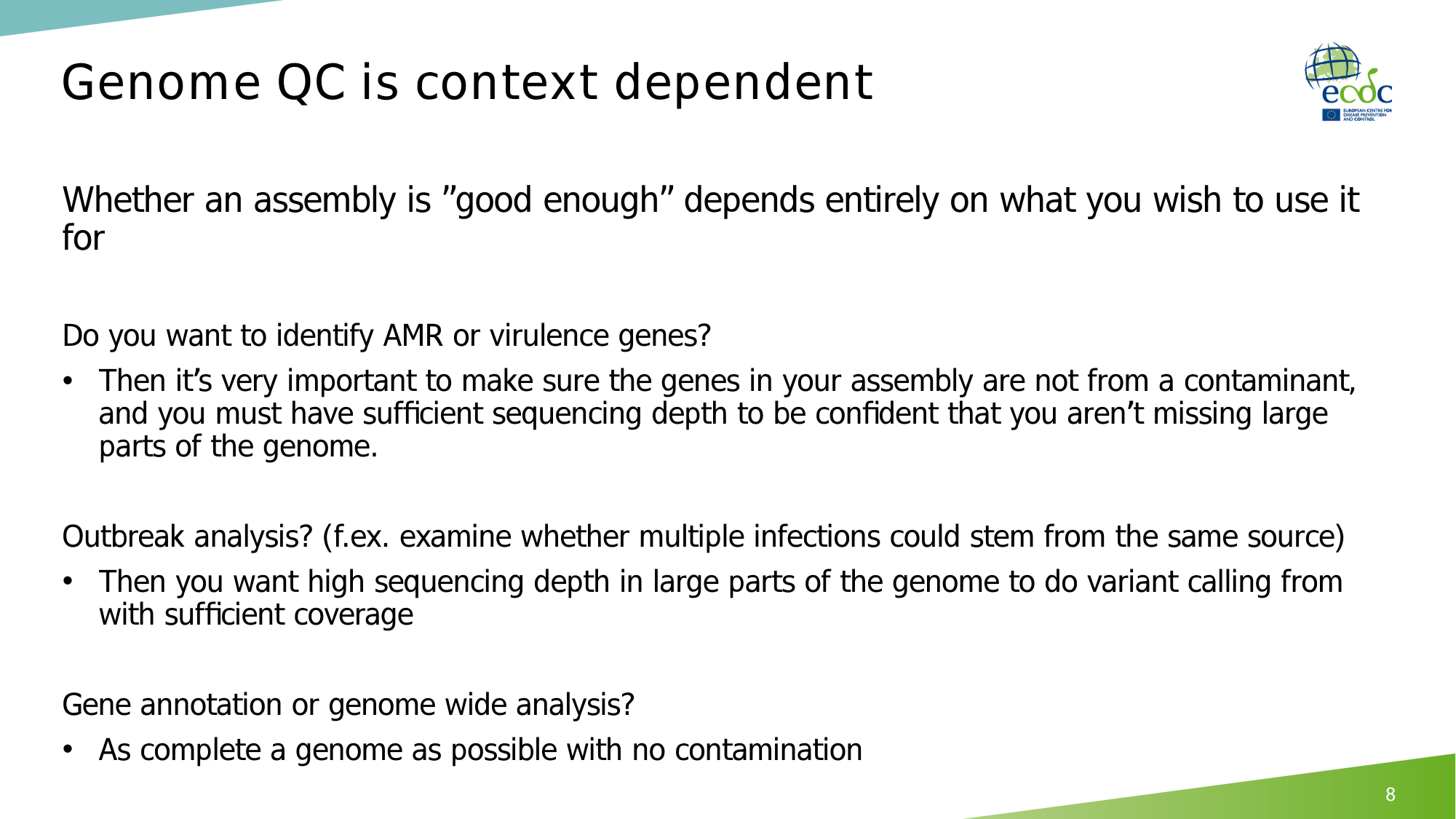

# Genome QC is context dependent
Whether an assembly is ”good enough” depends entirely on what you wish to use it for

Do you want to identify AMR or virulence genes?
Then it’s very important to make sure the genes in your assembly are not from a contaminant, and you must have sufficient sequencing depth to be confident that you aren’t missing large parts of the genome.

Outbreak analysis? (f.ex. examine whether multiple infections could stem from the same source)
Then you want high sequencing depth in large parts of the genome to do variant calling from with sufficient coverage

Gene annotation or genome wide analysis?
As complete a genome as possible with no contamination

8